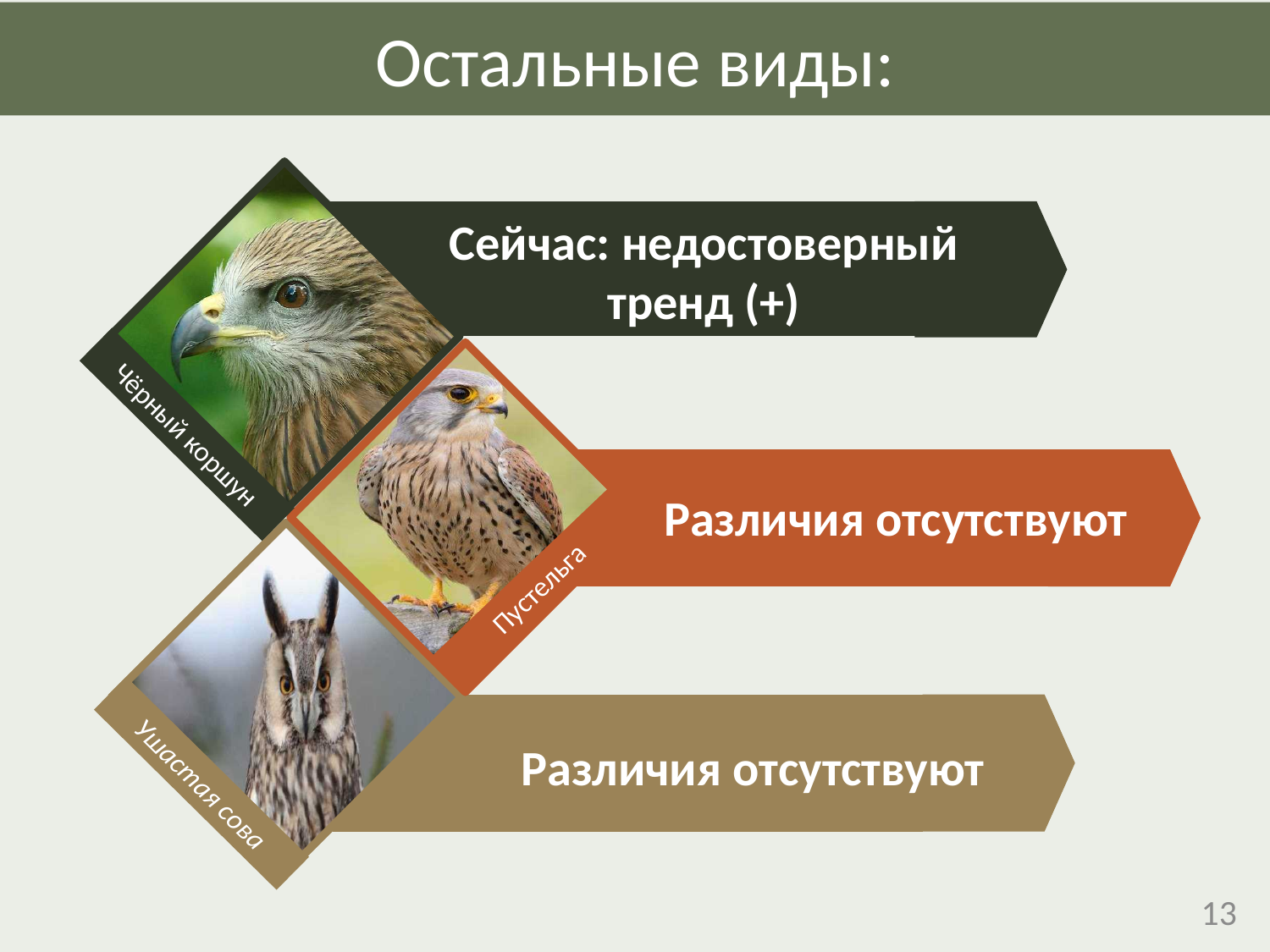

Остальные виды:

Сейчас: недостоверный тренд (+)

Различия отсутствуют

Различия отсутствуют
Чёрный коршун
Пустельга
Ушастая сова
13